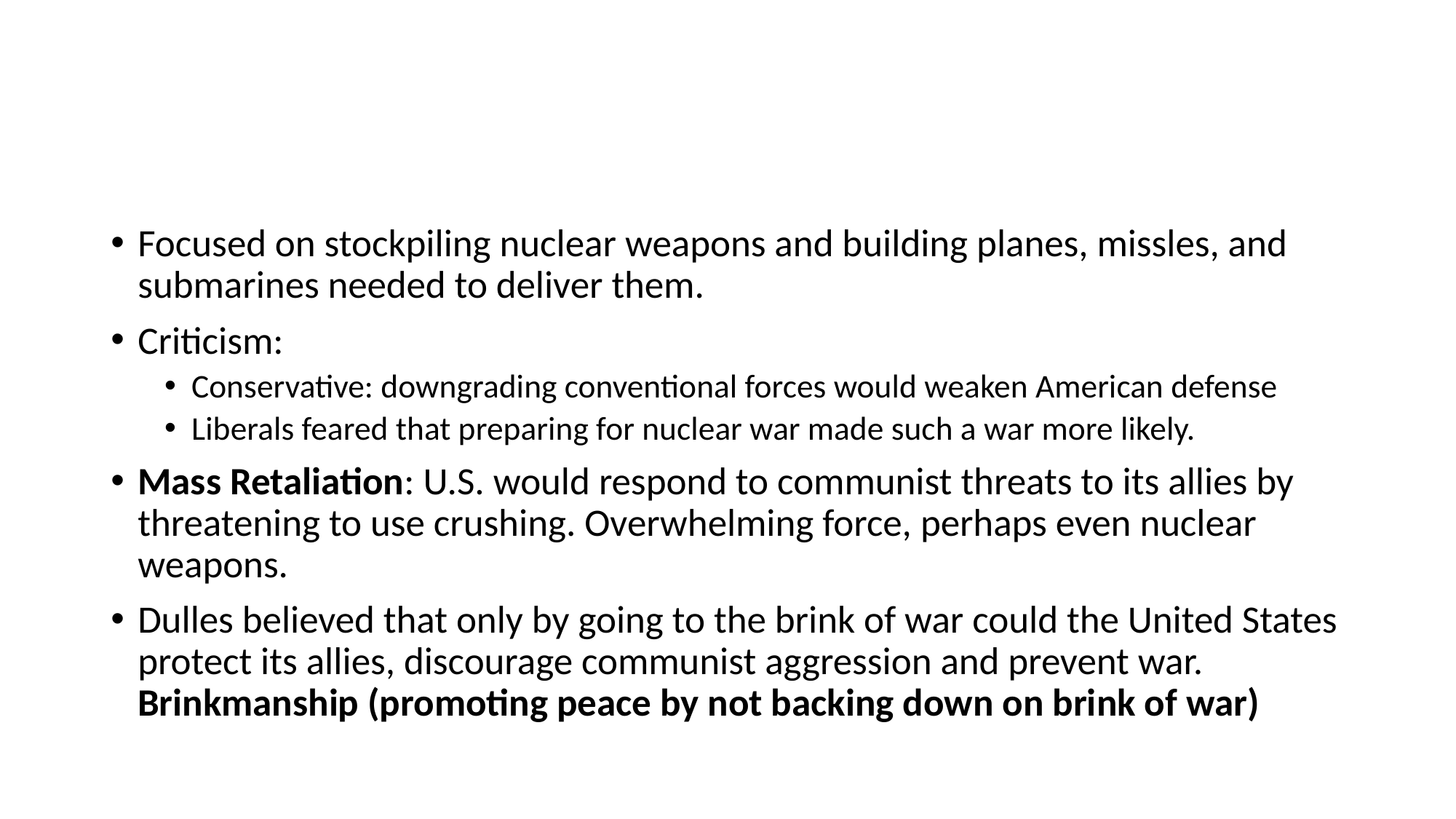

#
Focused on stockpiling nuclear weapons and building planes, missles, and submarines needed to deliver them.
Criticism:
Conservative: downgrading conventional forces would weaken American defense
Liberals feared that preparing for nuclear war made such a war more likely.
Mass Retaliation: U.S. would respond to communist threats to its allies by threatening to use crushing. Overwhelming force, perhaps even nuclear weapons.
Dulles believed that only by going to the brink of war could the United States protect its allies, discourage communist aggression and prevent war. Brinkmanship (promoting peace by not backing down on brink of war)